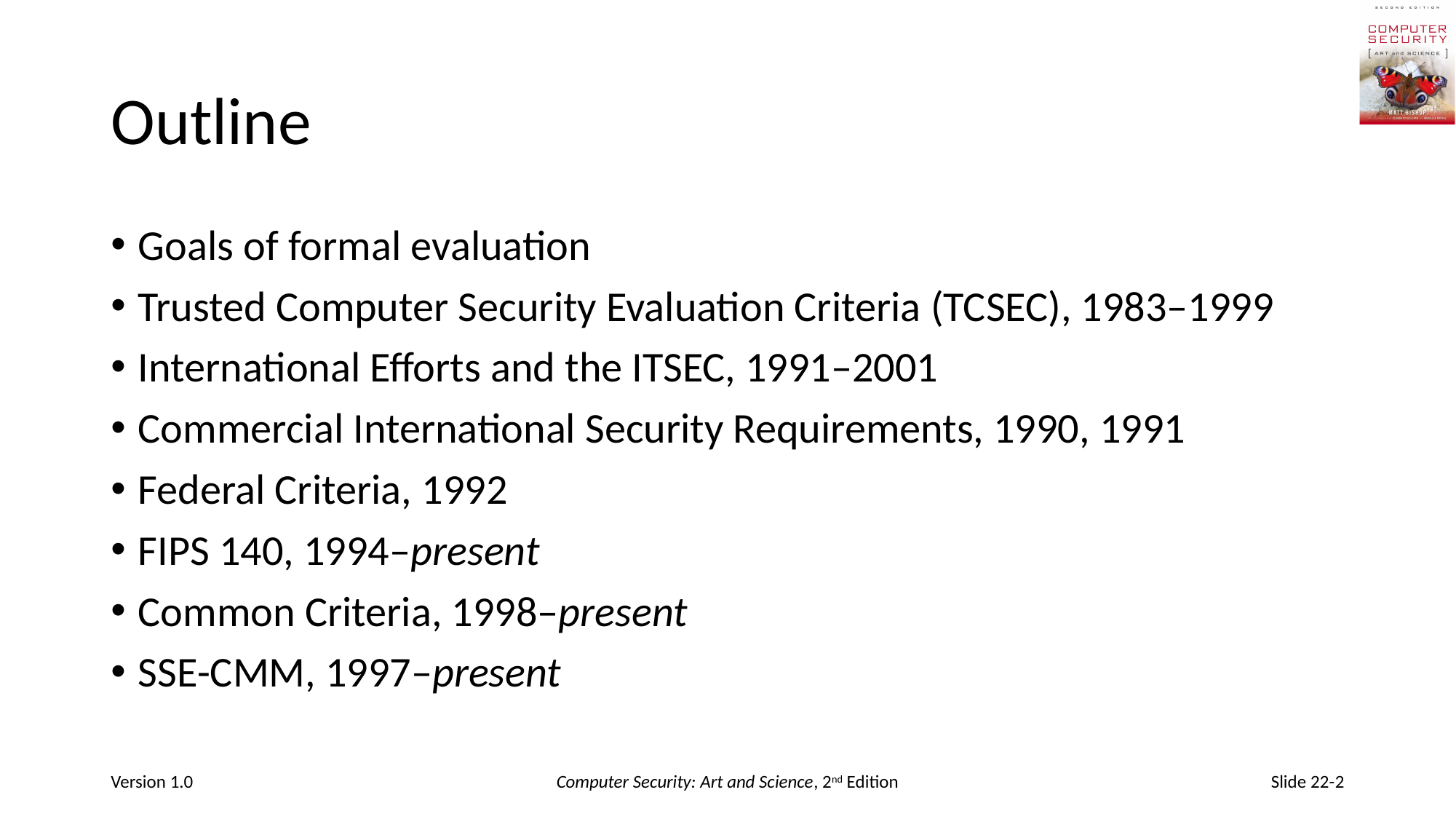

# Outline
Goals of formal evaluation
Trusted Computer Security Evaluation Criteria (TCSEC), 1983–1999
International Efforts and the ITSEC, 1991–2001
Commercial International Security Requirements, 1990, 1991
Federal Criteria, 1992
FIPS 140, 1994–present
Common Criteria, 1998–present
SSE-CMM, 1997–present
Version 1.0
Computer Security: Art and Science, 2nd Edition
Slide 22-2